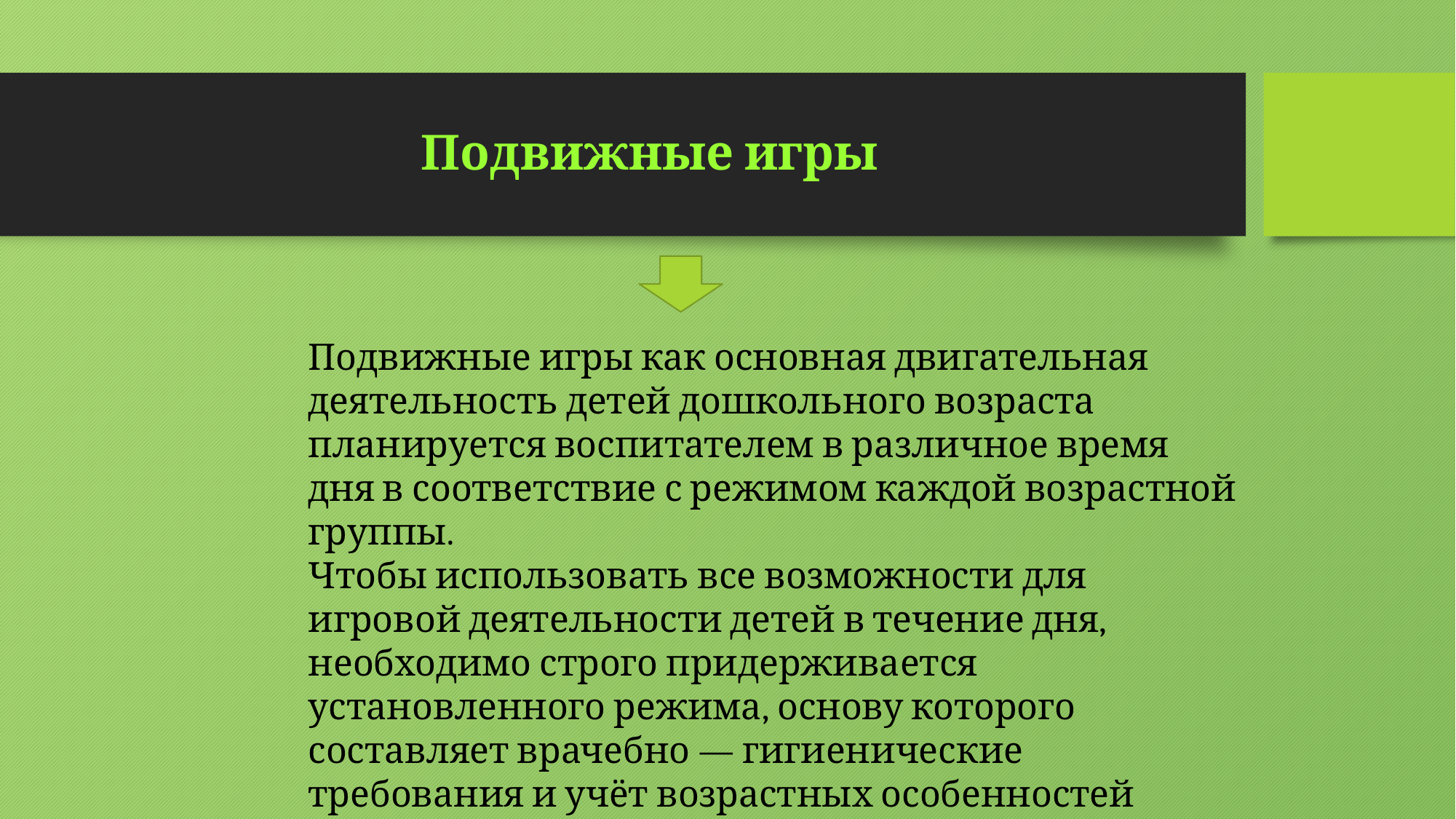

# Подвижные игры

Подвижные игры как основная двигательная деятельность детей дошкольного возраста планируется воспитателем в различное время дня в соответствие с режимом каждой возрастной группы.
Чтобы использовать все возможности для игровой деятельности детей в течение дня, необходимо строго придерживается установленного режима, основу которого составляет врачебно — гигиенические требования и учёт возрастных особенностей детей каждой группы.